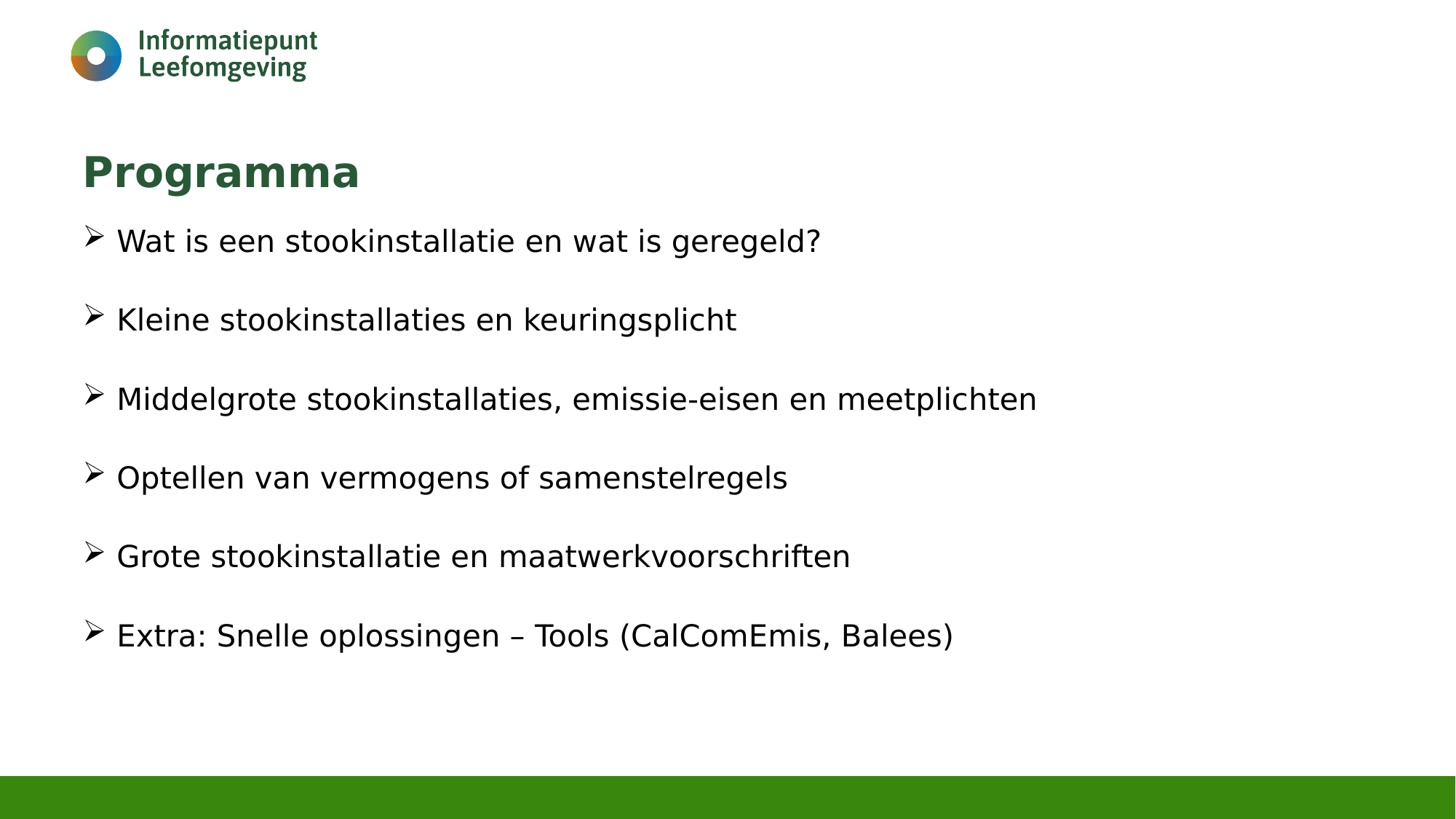

# Programma
Wat is een stookinstallatie en wat is geregeld?
Kleine stookinstallaties en keuringsplicht
Middelgrote stookinstallaties, emissie-eisen en meetplichten
Optellen van vermogens of samenstelregels
Grote stookinstallatie en maatwerkvoorschriften
Extra: Snelle oplossingen – Tools (CalComEmis, Balees)